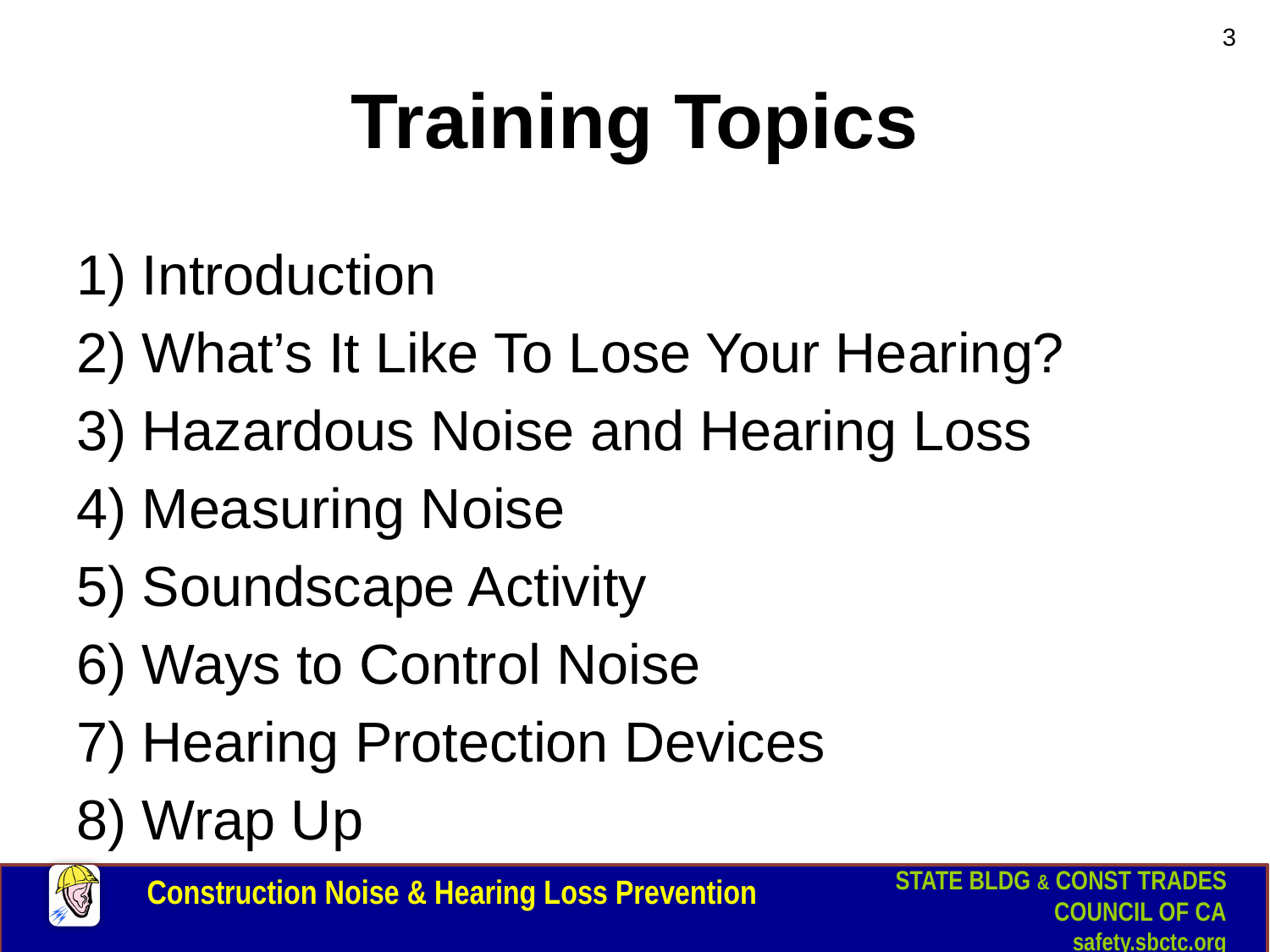

3
# Training Topics
 Introduction
 What’s It Like To Lose Your Hearing?
 Hazardous Noise and Hearing Loss
 Measuring Noise
 Soundscape Activity
 Ways to Control Noise
 Hearing Protection Devices
 Wrap Up